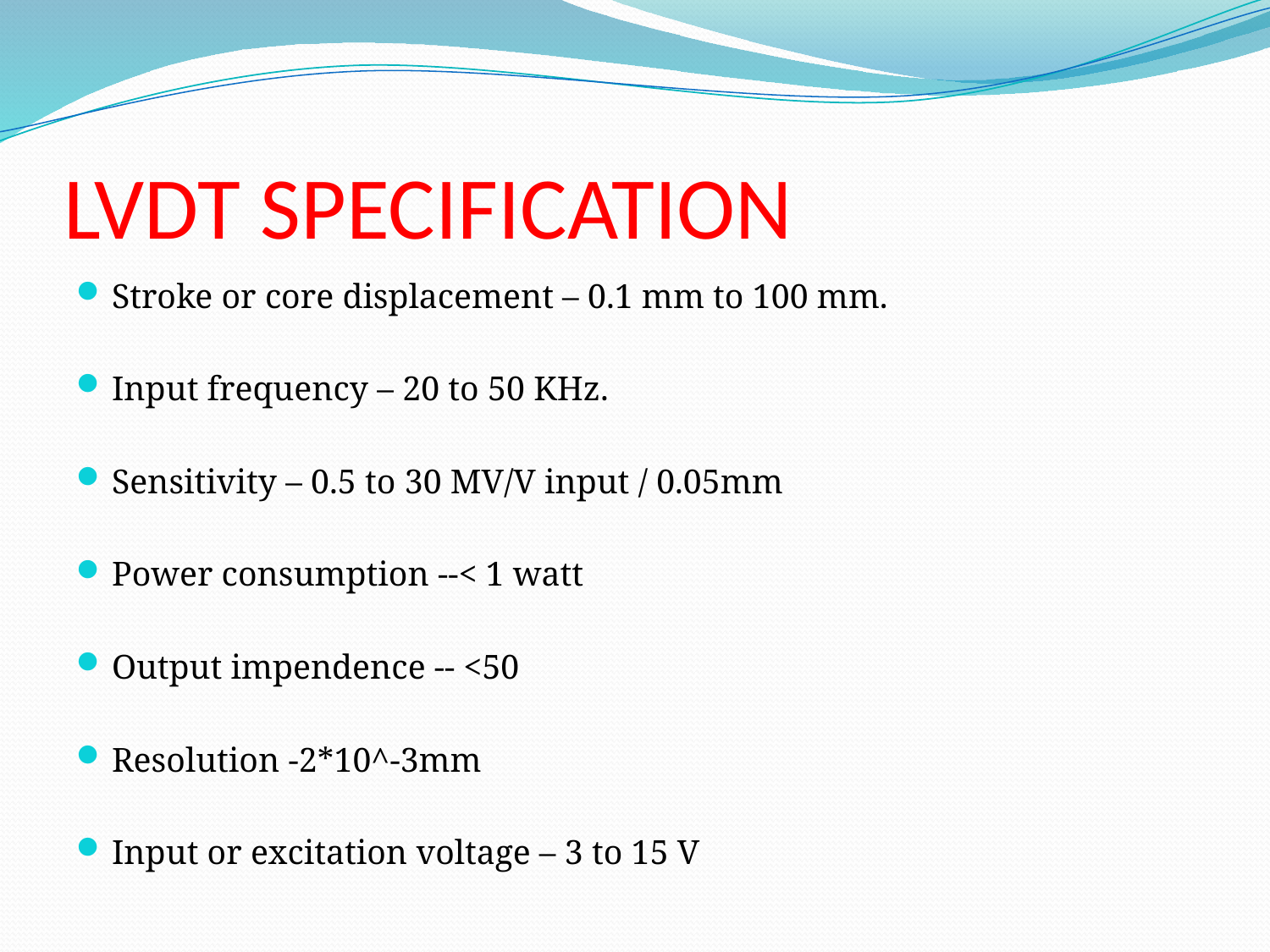

# LVDT SPECIFICATION
Stroke or core displacement – 0.1 mm to 100 mm.

Input frequency – 20 to 50 KHz.

Sensitivity – 0.5 to 30 MV/V input / 0.05mm

Power consumption --< 1 watt

Output impendence -- <50

Resolution -2*10^-3mm

Input or excitation voltage – 3 to 15 V